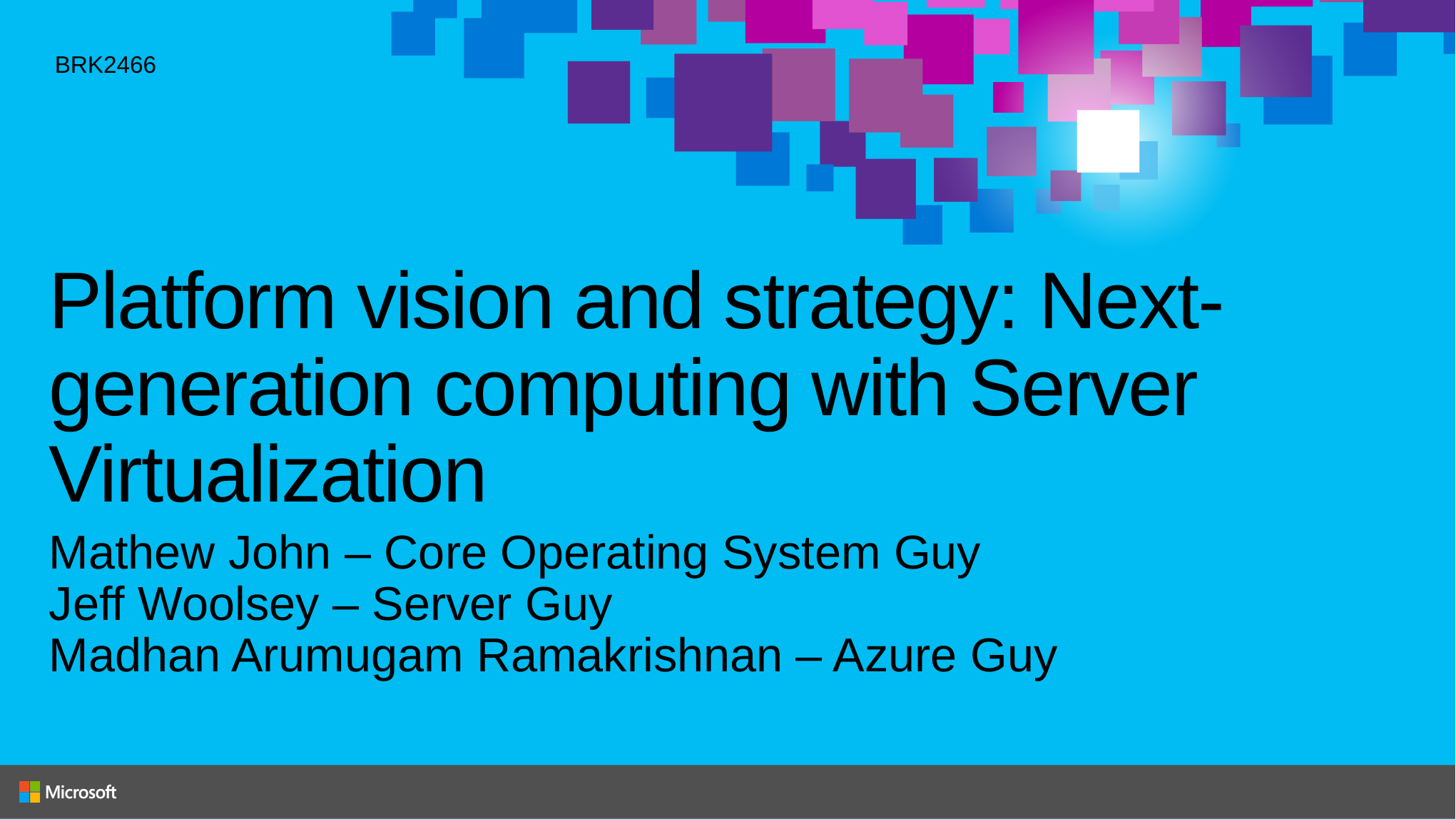

BRK2466
# Platform vision and strategy: Next-generation computing with Server Virtualization
Mathew John – Core Operating System Guy
Jeff Woolsey – Server Guy
Madhan Arumugam Ramakrishnan – Azure Guy